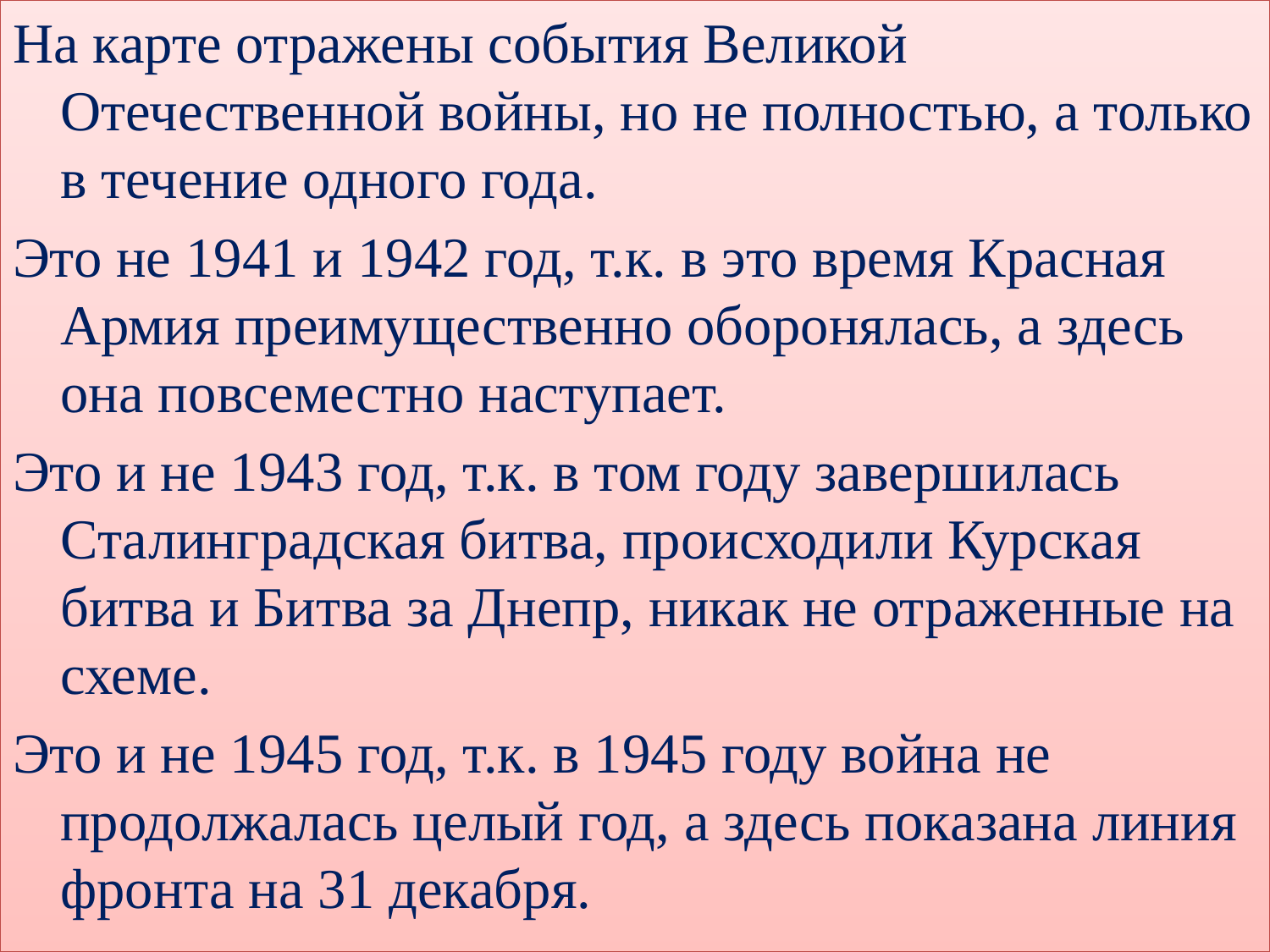

На карте отражены события Великой Отечественной войны, но не полностью, а только в течение одного года.
Это не 1941 и 1942 год, т.к. в это время Красная Армия преимущественно оборонялась, а здесь она повсеместно наступает.
Это и не 1943 год, т.к. в том году завершилась Сталинградская битва, происходили Курская битва и Битва за Днепр, никак не отраженные на схеме.
Это и не 1945 год, т.к. в 1945 году война не продолжалась целый год, а здесь показана линия фронта на 31 декабря.

#